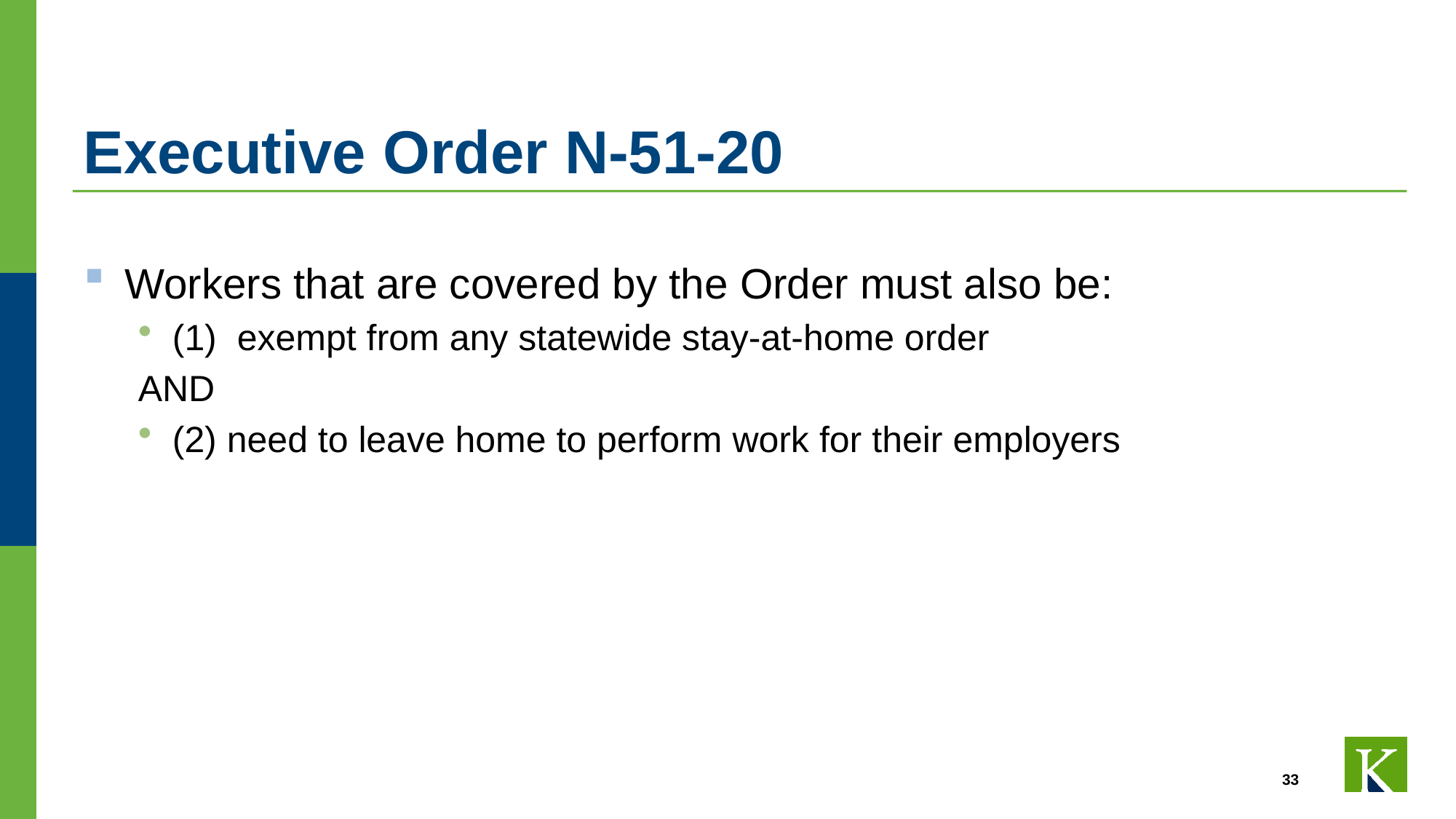

# Executive Order N-51-20
Workers that are covered by the Order must also be:
(1)  exempt from any statewide stay-at-home order
AND
(2) need to leave home to perform work for their employers
33